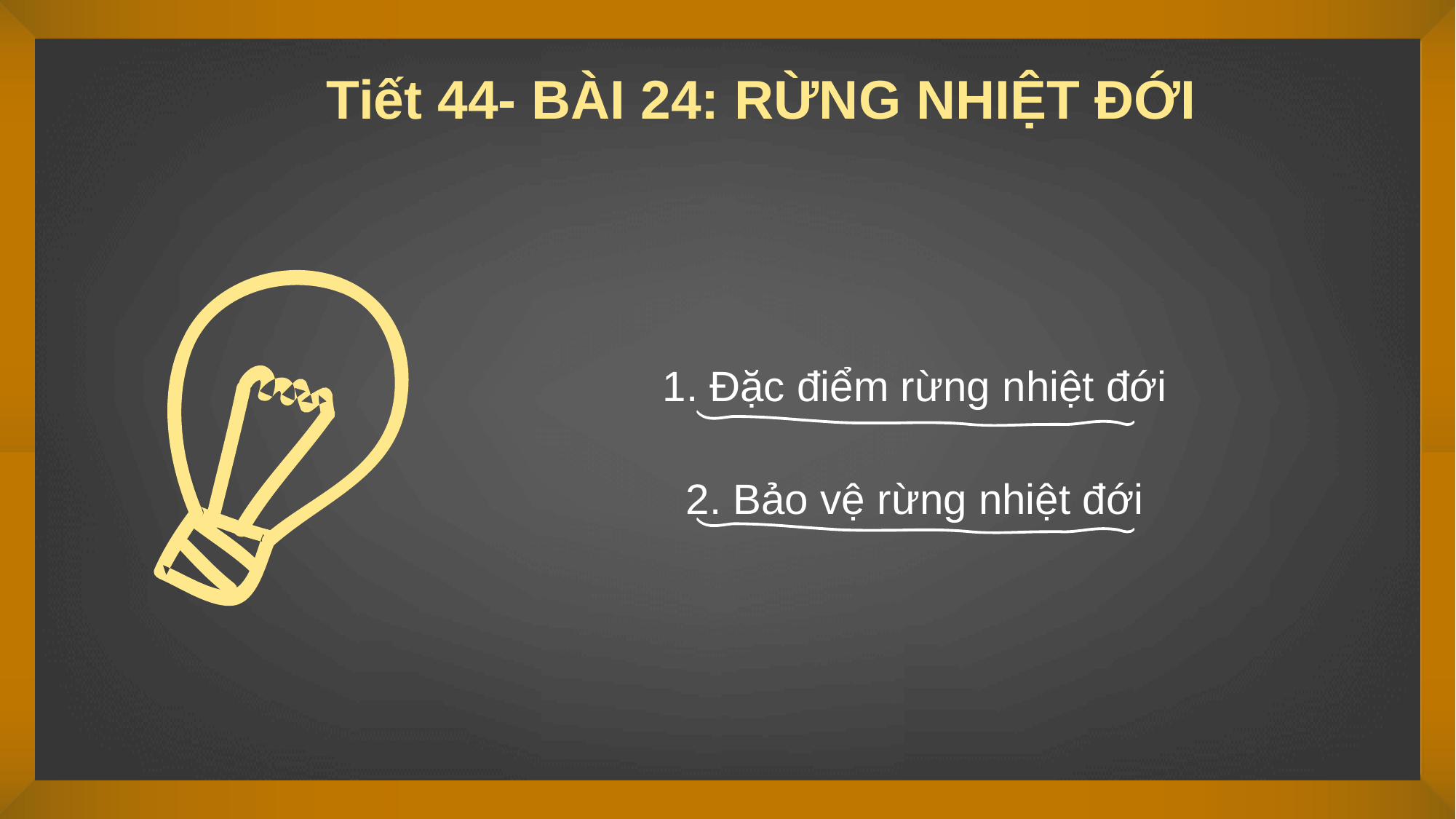

Tiết 44- BÀI 24: RỪNG NHIỆT ĐỚI

1. Đặc điểm rừng nhiệt đới

2. Bảo vệ rừng nhiệt đới